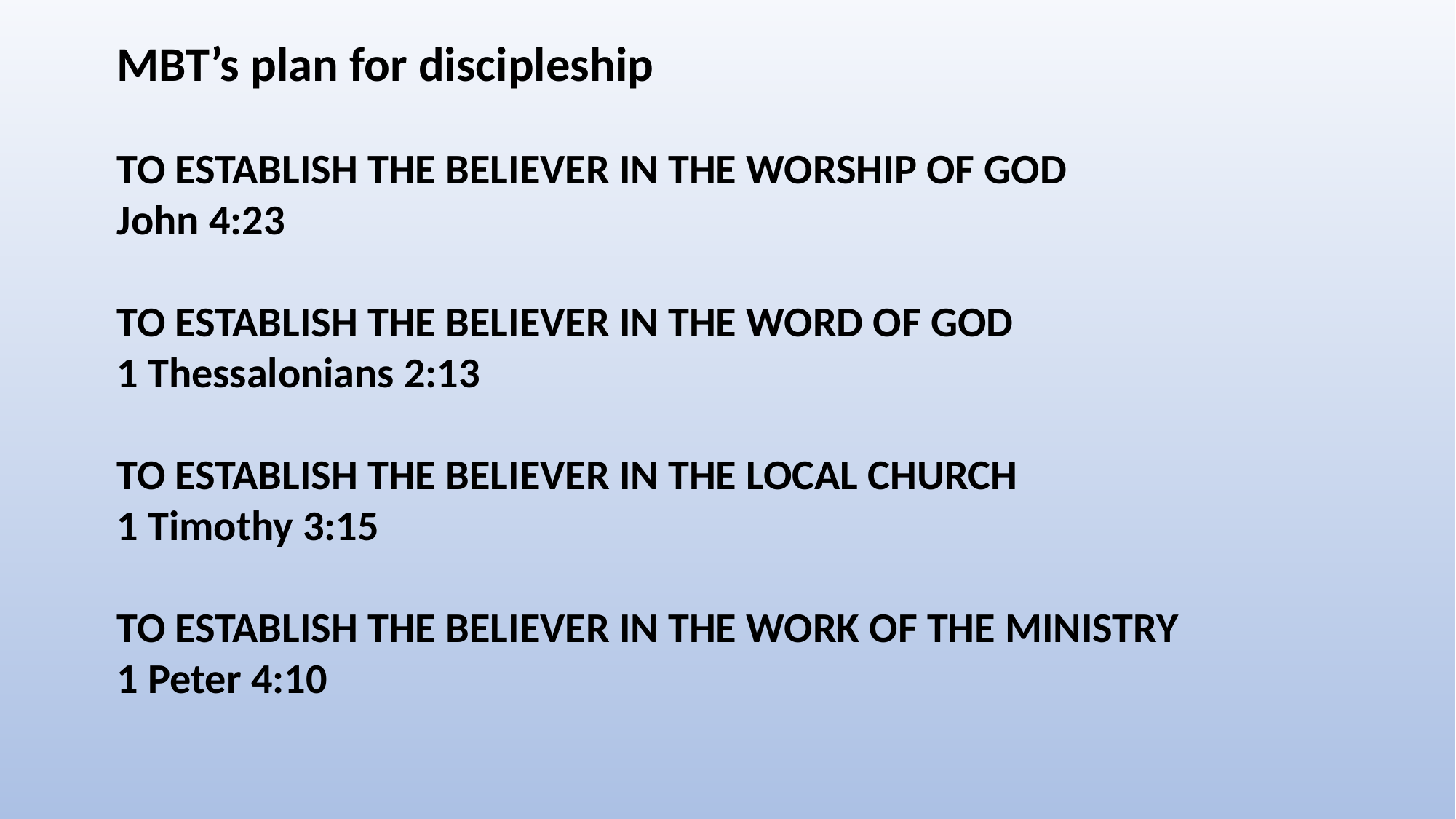

MBT’s plan for discipleship

TO ESTABLISH THE BELIEVER IN THE WORSHIP OF GOD
John 4:23

TO ESTABLISH THE BELIEVER IN THE WORD OF GOD
1 Thessalonians 2:13

TO ESTABLISH THE BELIEVER IN THE LOCAL CHURCH
1 Timothy 3:15

TO ESTABLISH THE BELIEVER IN THE WORK OF THE MINISTRY
1 Peter 4:10